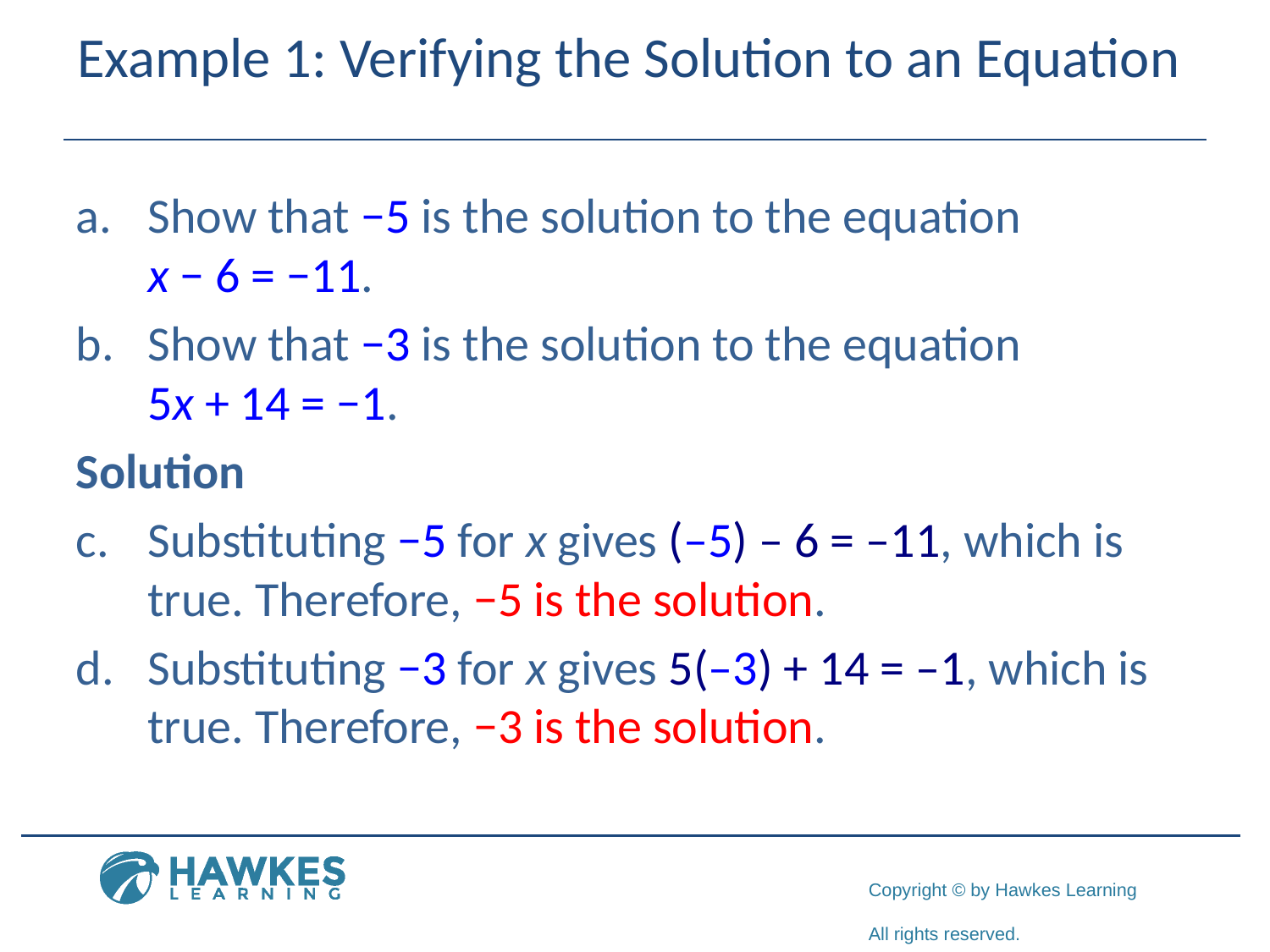

# Example 1: Verifying the Solution to an Equation
Show that −5 is the solution to the equation
x − 6 = −11.
Show that −3 is the solution to the equation
5x + 14 = −1.
Solution
Substituting −5 for x gives (–5) – 6 = –11, which is true. Therefore, −5 is the solution.
Substituting −3 for x gives 5(–3) + 14 = –1, which is true. Therefore, −3 is the solution.